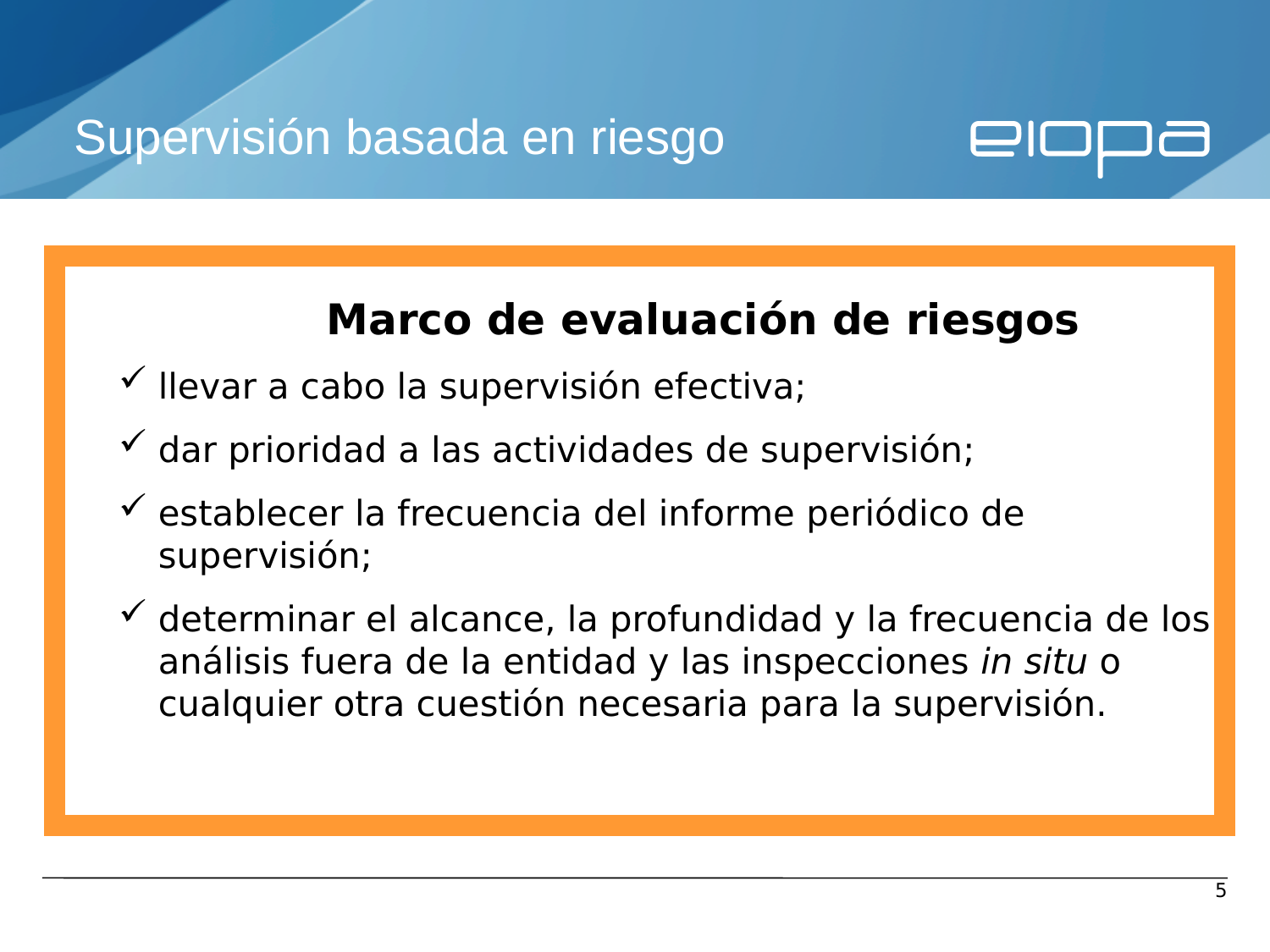

# Supervisión basada en riesgo

	Marco de evaluación de riesgos
llevar a cabo la supervisión efectiva;
dar prioridad a las actividades de supervisión;
establecer la frecuencia del informe periódico de supervisión;
determinar el alcance, la profundidad y la frecuencia de los análisis fuera de la entidad y las inspecciones in situ o cualquier otra cuestión necesaria para la supervisión.